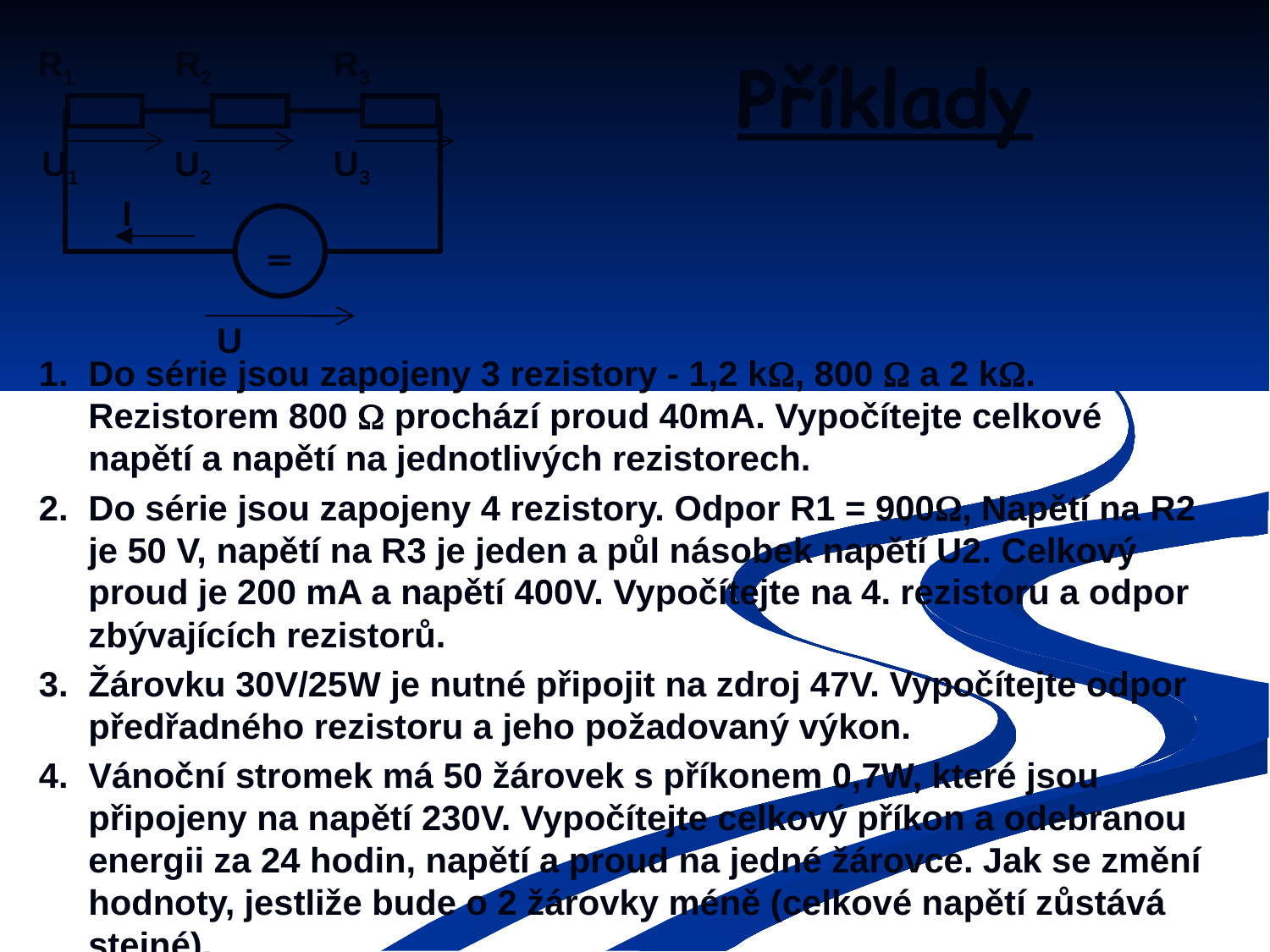

# Příklady
R1
R2
R3

U1
U2
U3

I
=

U
1.	Do série jsou zapojeny 3 rezistory - 1,2 kΩ, 800 Ω a 2 kΩ. Rezistorem 800 Ω prochází proud 40mA. Vypočítejte celkové napětí a napětí na jednotlivých rezistorech.
2.	Do série jsou zapojeny 4 rezistory. Odpor R1 = 900Ω, Napětí na R2 je 50 V, napětí na R3 je jeden a půl násobek napětí U2. Celkový proud je 200 mA a napětí 400V. Vypočítejte na 4. rezistoru a odpor zbývajících rezistorů.
3.	Žárovku 30V/25W je nutné připojit na zdroj 47V. Vypočítejte odpor předřadného rezistoru a jeho požadovaný výkon.
4. 	Vánoční stromek má 50 žárovek s příkonem 0,7W, které jsou připojeny na napětí 230V. Vypočítejte celkový příkon a odebranou energii za 24 hodin, napětí a proud na jedné žárovce. Jak se změní hodnoty, jestliže bude o 2 žárovky méně (celkové napětí zůstává stejné).